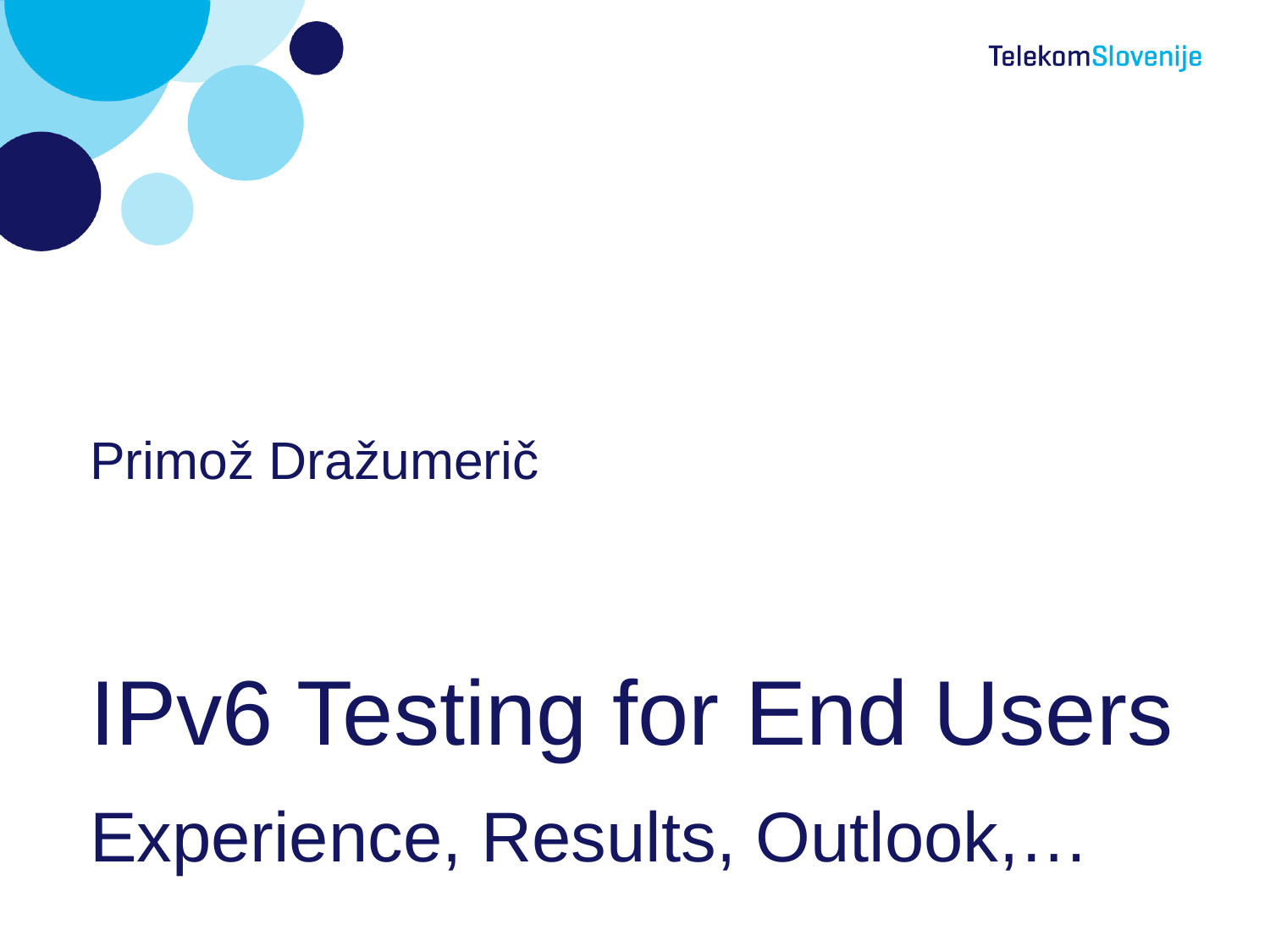

Primož Dražumerič
# IPv6 Testing for End Users Experience, Results, Outlook,…